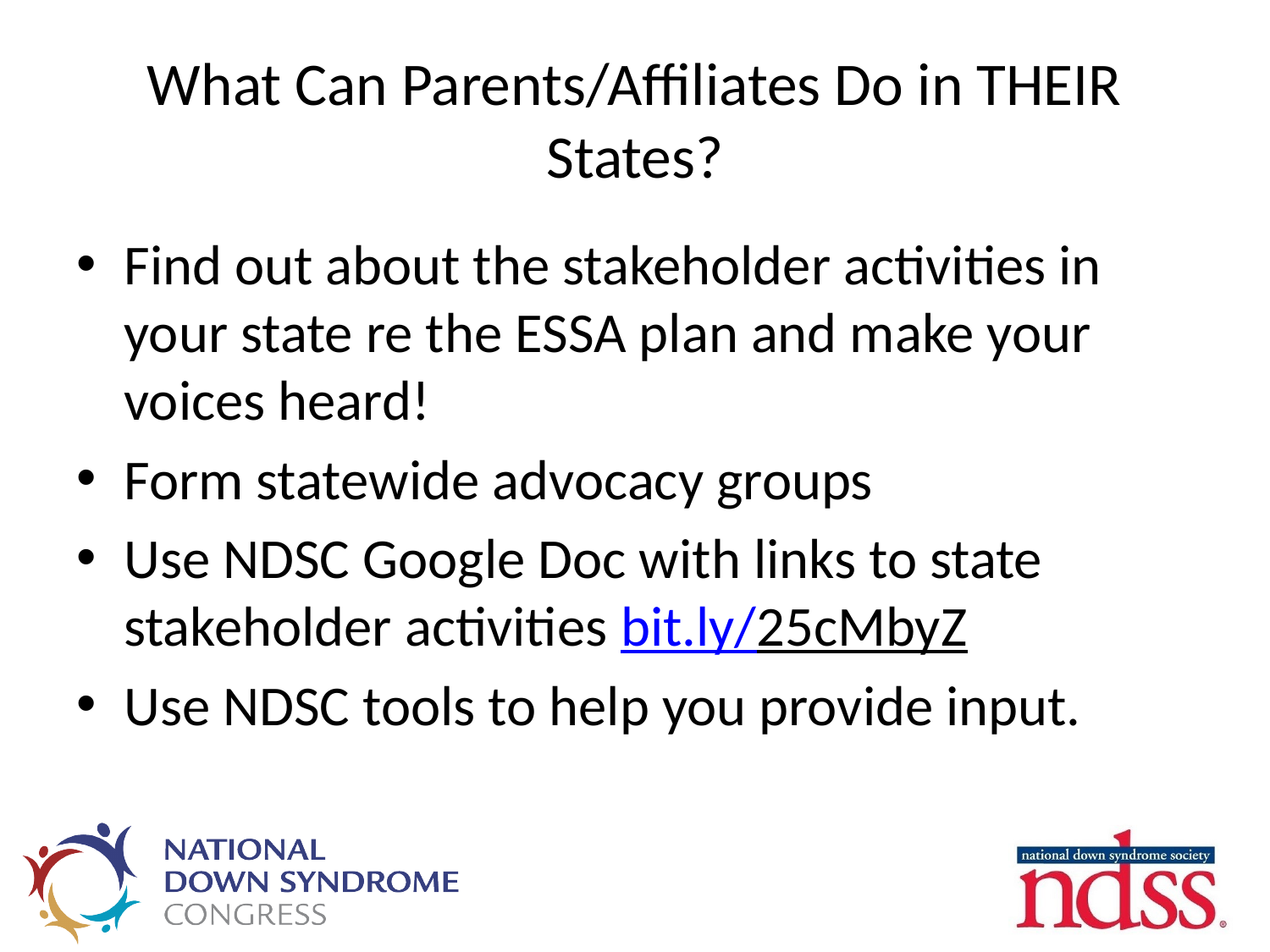

# What Can Parents/Affiliates Do in THEIR States?
Find out about the stakeholder activities in  your state re the ESSA plan and make your voices heard!
Form statewide advocacy groups
Use NDSC Google Doc with links to state stakeholder activities bit.ly/25cMbyZ
Use NDSC tools to help you provide input.